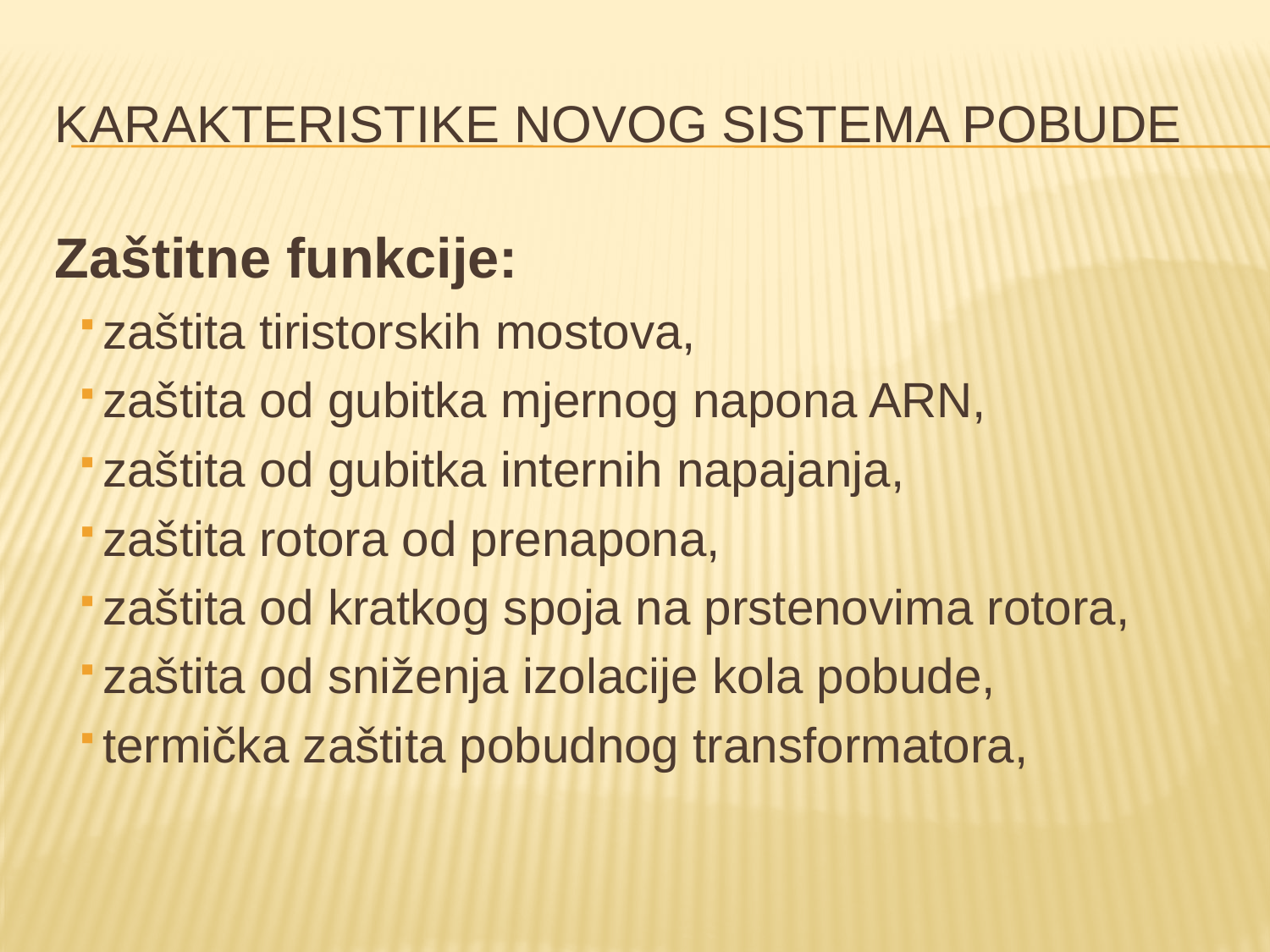

# Karakteristike novog sistema pobude
Zaštitne funkcije:
zaštita tiristorskih mostova,
zaštita od gubitka mjernog napona ARN,
zaštita od gubitka internih napajanja,
zaštita rotora od prenapona,
zaštita od kratkog spoja na prstenovima rotora,
zaštita od sniženja izolacije kola pobude,
termička zaštita pobudnog transformatora,